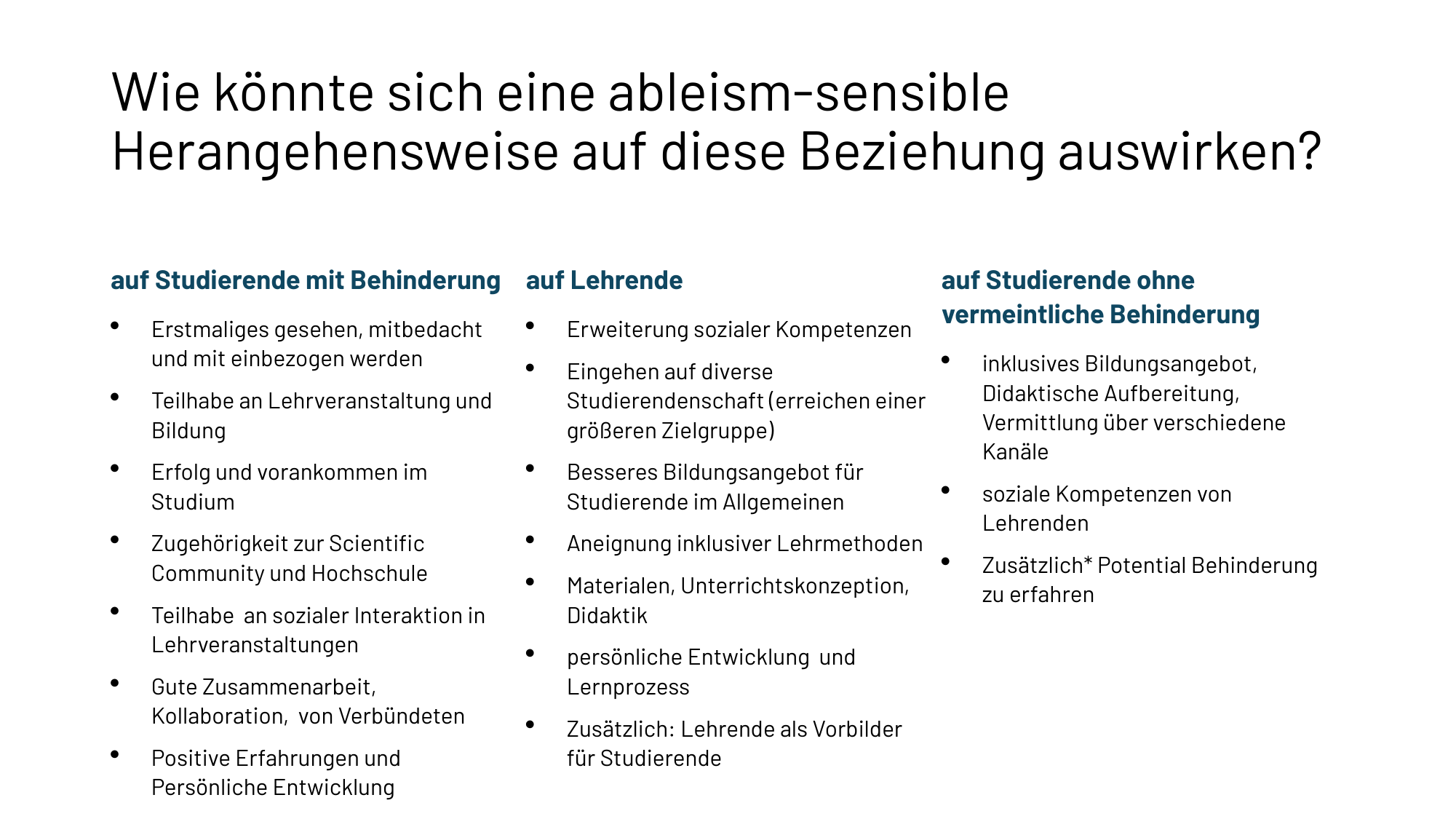

# Wie könnte sich eine ableism-sensible Herangehensweise auf diese Beziehung auswirken?
auf Studierende mit Behinderung
Erstmaliges gesehen, mitbedacht und mit einbezogen werden
Teilhabe an Lehrveranstaltung und Bildung
Erfolg und vorankommen im Studium
Zugehörigkeit zur Scientific Community und Hochschule
Teilhabe  an sozialer Interaktion in Lehrveranstaltungen
Gute Zusammenarbeit, Kollaboration,  von Verbündeten
Positive Erfahrungen und Persönliche Entwicklung
auf Lehrende
Erweiterung sozialer Kompetenzen
Eingehen auf diverse Studierendenschaft (erreichen einer größeren Zielgruppe)
Besseres Bildungsangebot für Studierende im Allgemeinen
Aneignung inklusiver Lehrmethoden
Materialen, Unterrichtskonzeption, Didaktik
persönliche Entwicklung  und Lernprozess
Zusätzlich: Lehrende als Vorbilder für Studierende
auf Studierende ohne vermeintliche Behinderung
inklusives Bildungsangebot, Didaktische Aufbereitung, Vermittlung über verschiedene Kanäle
soziale Kompetenzen von Lehrenden
Zusätzlich* Potential Behinderung zu erfahren